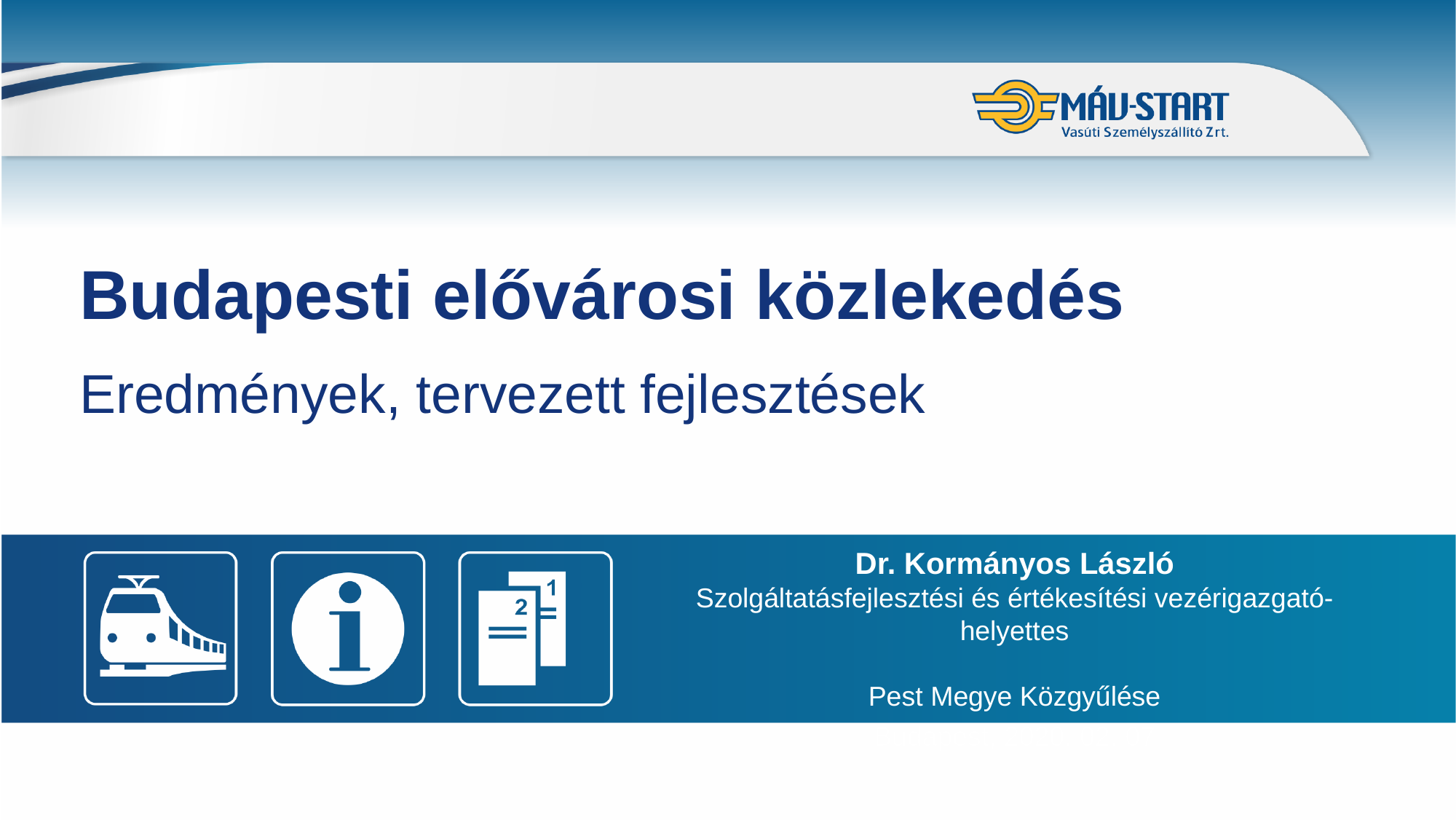

# Budapesti elővárosi közlekedés
Eredmények, tervezett fejlesztések
Dr. Kormányos László
Szolgáltatásfejlesztési és értékesítési vezérigazgató-helyettes

Pest Megye Közgyűlése

Budapest, 2020. 02. 07